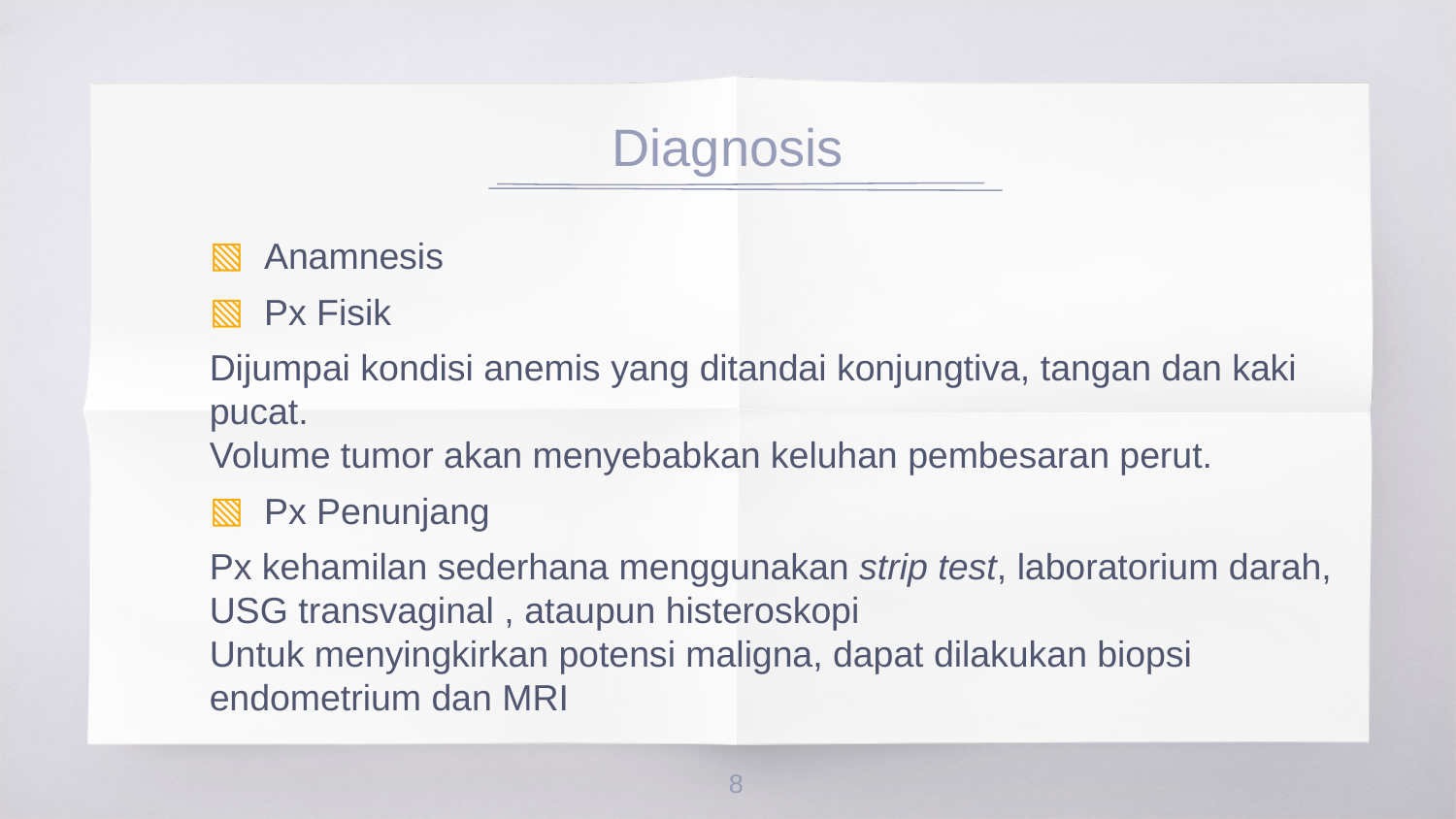

# Diagnosis
Anamnesis
Px Fisik
Dijumpai kondisi anemis yang ditandai konjungtiva, tangan dan kaki pucat.
Volume tumor akan menyebabkan keluhan pembesaran perut.
Px Penunjang
Px kehamilan sederhana menggunakan strip test, laboratorium darah, USG transvaginal , ataupun histeroskopi
Untuk menyingkirkan potensi maligna, dapat dilakukan biopsi endometrium dan MRI

8